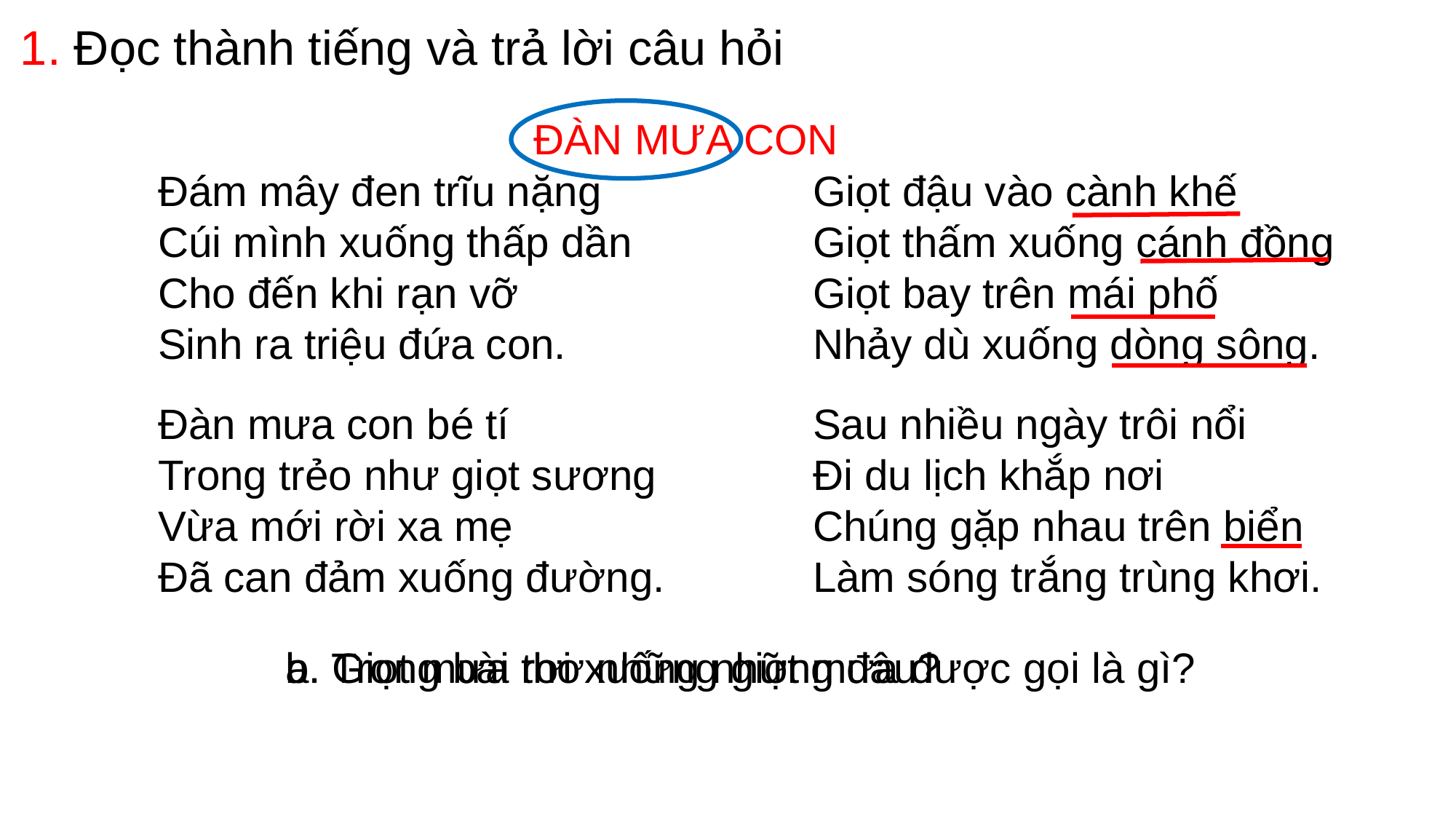

1. Đọc thành tiếng và trả lời câu hỏi

                                    ĐÀN MƯA CON
	Đám mây đen trĩu nặng		Giọt đậu vào cành khế
	Cúi mình xuống thấp dần		Giọt thấm xuống cánh đồng
	Cho đến khi rạn vỡ			Giọt bay trên mái phố
	Sinh ra triệu đứa con.			Nhảy dù xuống dòng sông.

	Đàn mưa con bé tí			Sau nhiều ngày trôi nổi
	Trong trẻo như giọt sương		Đi du lịch khắp nơi
	Vừa mới rời xa mẹ			Chúng gặp nhau trên biển
	Đã can đảm xuống đường.		Làm sóng trắng trùng khơi.
a. Trong bài thơ những giọt mưa được gọi là gì?
b. Giọt mưa rơi xuống những đâu?